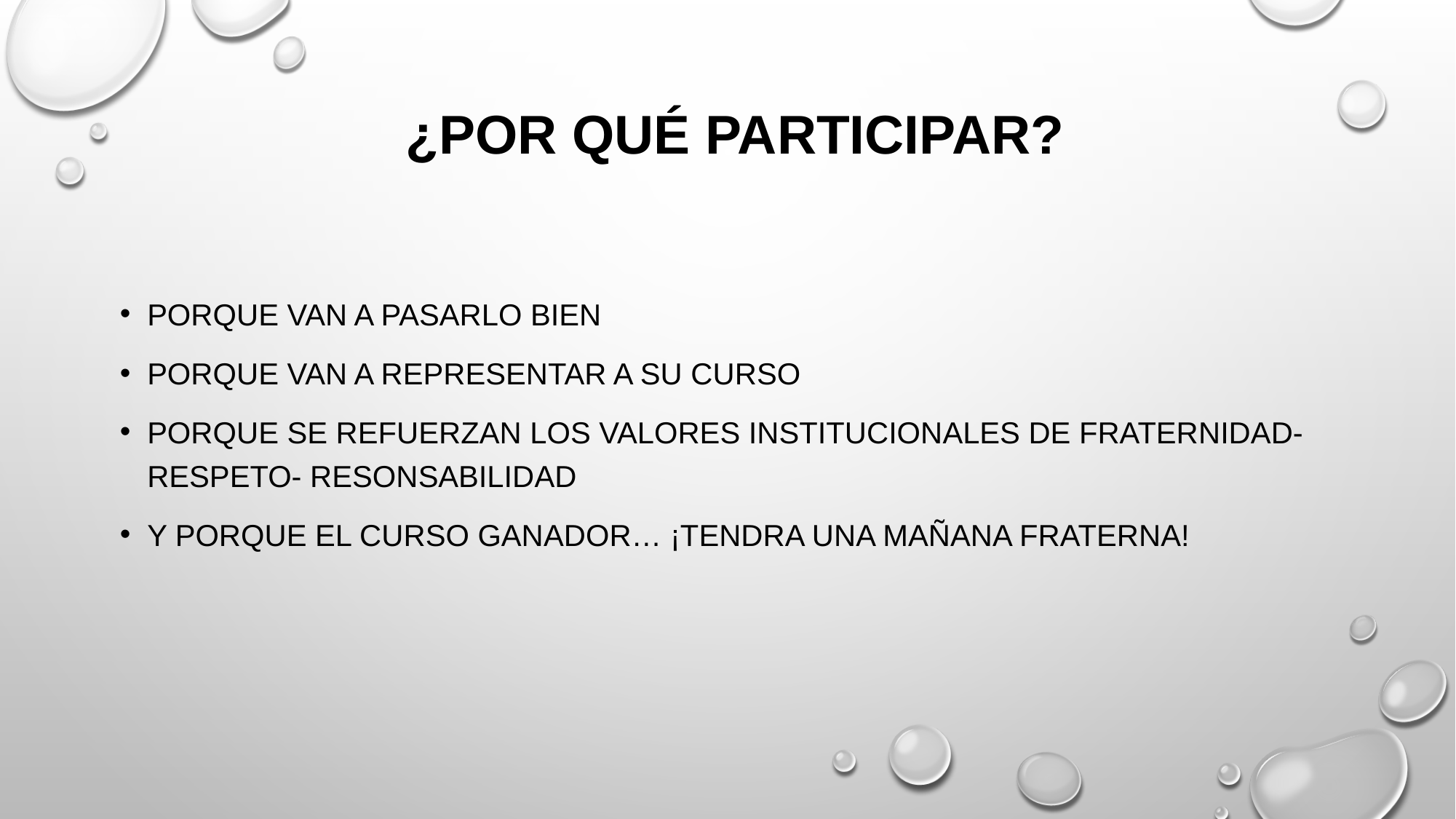

# ¿POR QUÉ PARTICIPAR?
Porque van a pasarlo bien
Porque van a representar a su curso
Porque se refuerzan los valores institucionales de FRATERNIDAD- RESPETO- RESONSABILIDAD
Y porque el curso ganador… ¡TENDRA UNA MAÑANA FRATERNA!